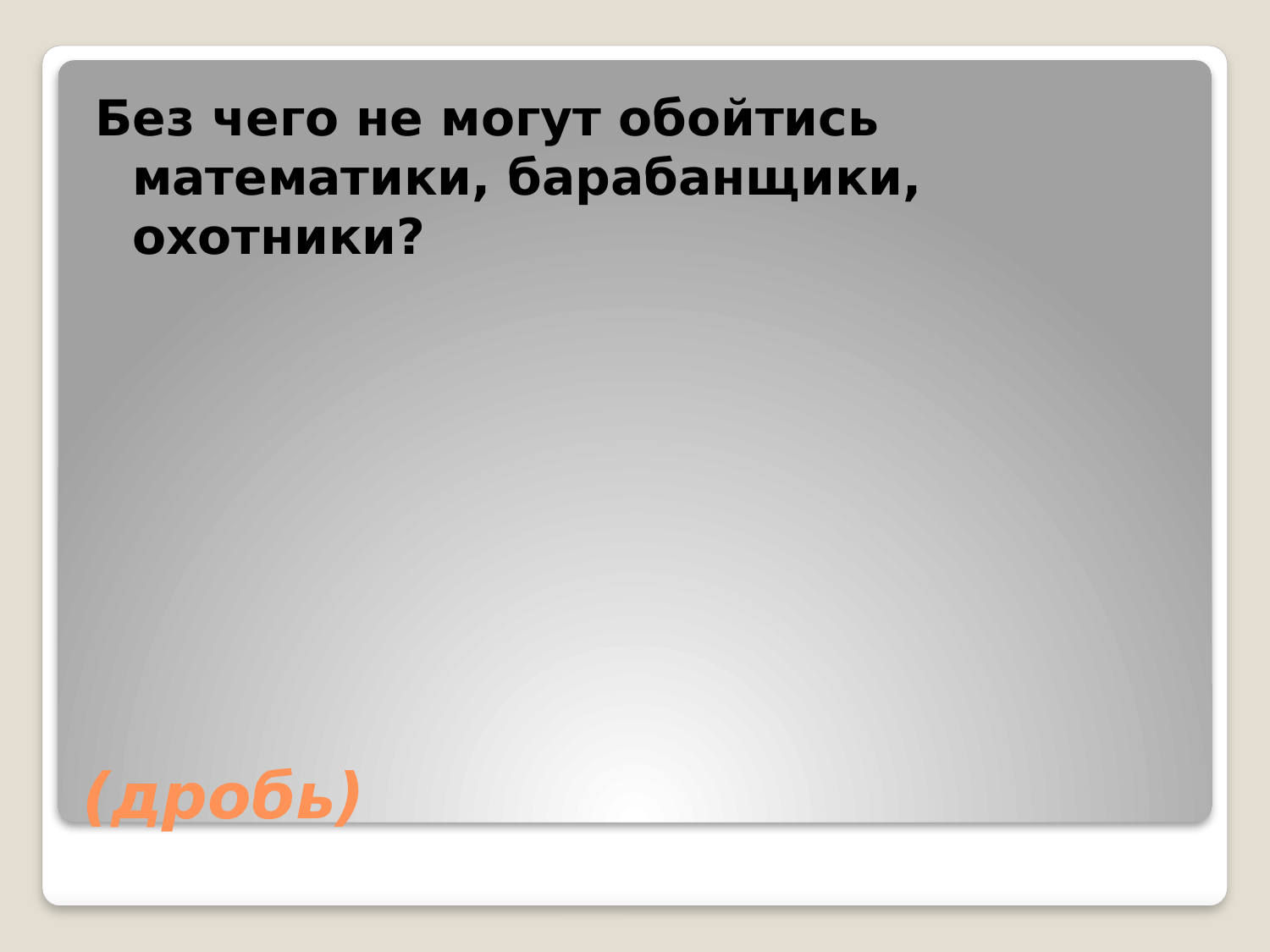

Без чего не могут обойтись математики, барабанщики, охотники?
# (дробь)